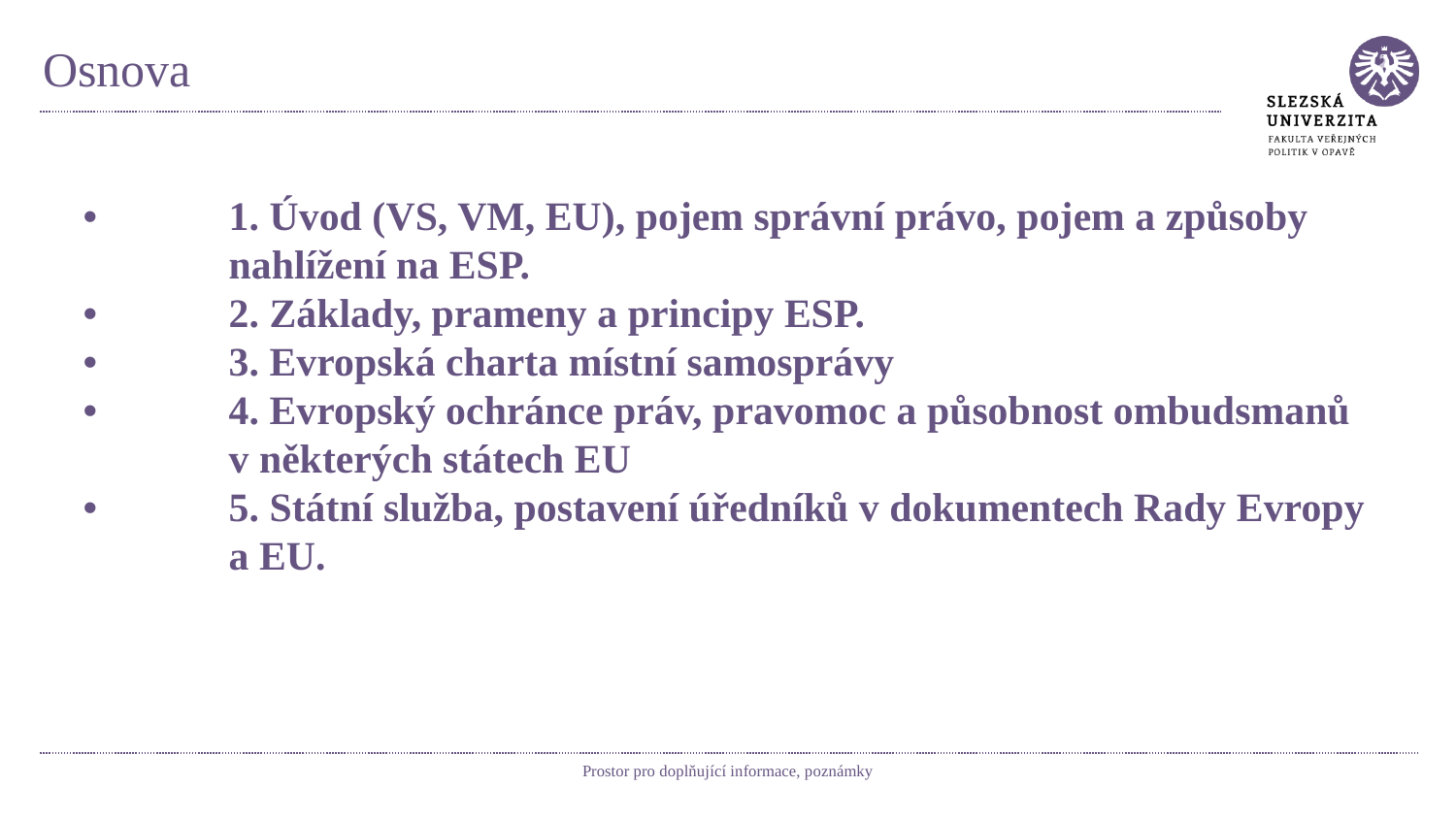

# Osnova

•	1. Úvod (VS, VM, EU), pojem správní právo, pojem a způsoby  	nahlížení na ESP.
•	2. Základy, prameny a principy ESP.
•	3. Evropská charta místní samosprávy
•	4. Evropský ochránce práv, pravomoc a působnost ombudsmanů 	v některých státech EU
•	5. Státní služba, postavení úředníků v dokumentech Rady Evropy 	a EU.

Prostor pro doplňující informace, poznámky